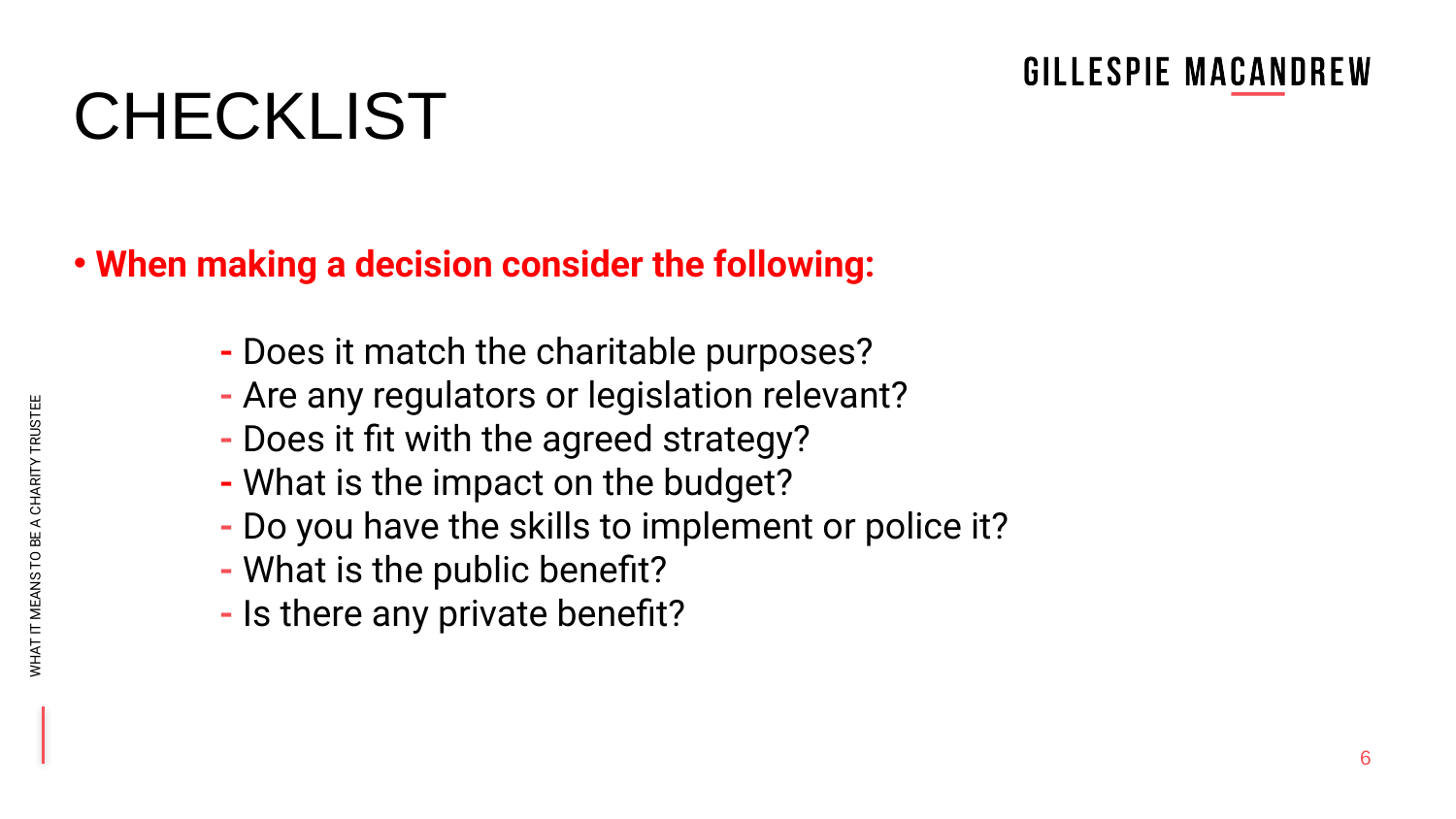

# CHECKLIST
 When making a decision consider the following:

	- Does it match the charitable purposes?
	- Are any regulators or legislation relevant?
	- Does it fit with the agreed strategy?
	- What is the impact on the budget?
	- Do you have the skills to implement or police it?
	- What is the public benefit?
	- Is there any private benefit?

What it means to be a charity trustee

6